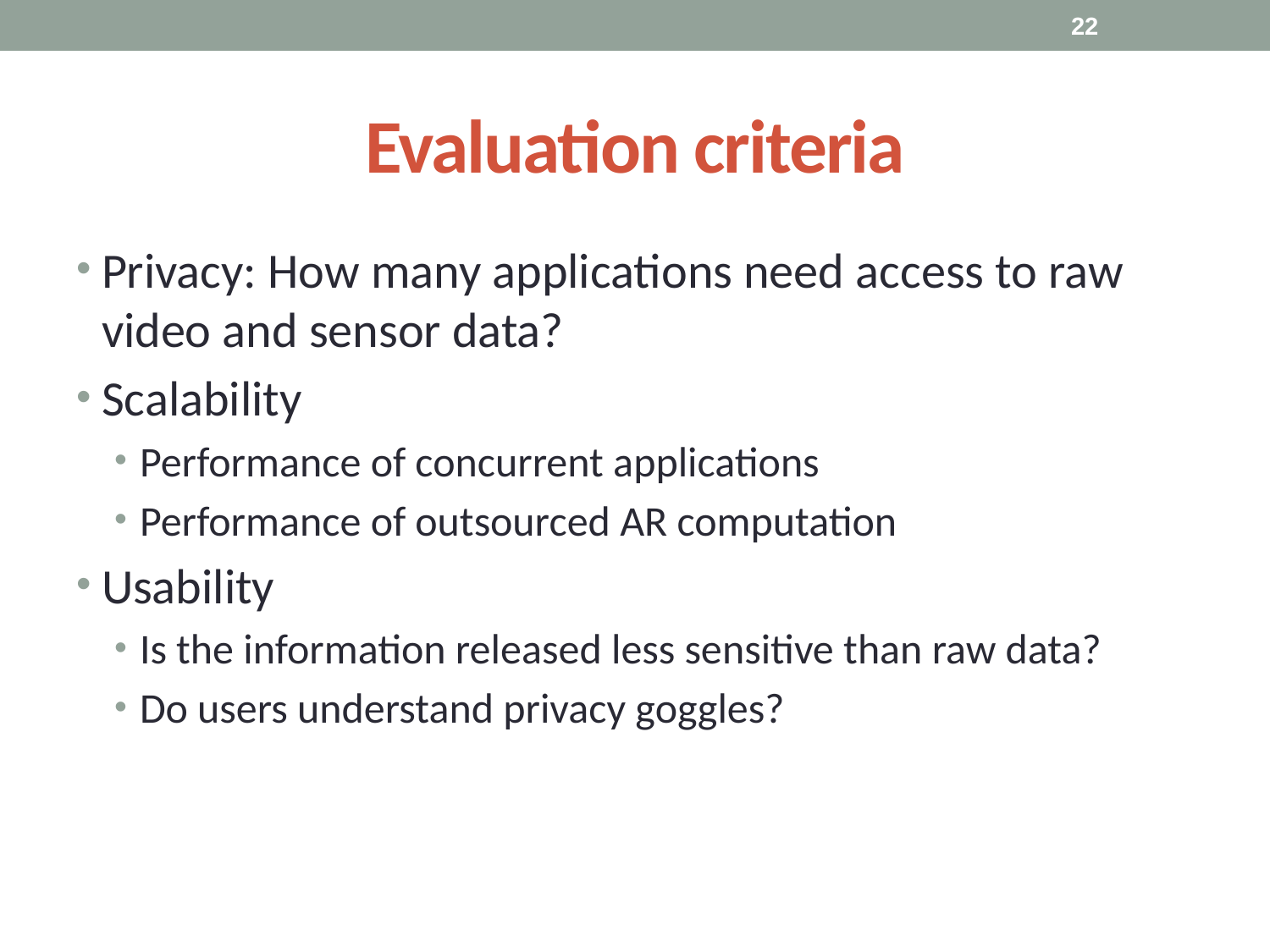

22
# Evaluation criteria
Privacy: How many applications need access to raw video and sensor data?
Scalability
Performance of concurrent applications
Performance of outsourced AR computation
Usability
Is the information released less sensitive than raw data?
Do users understand privacy goggles?